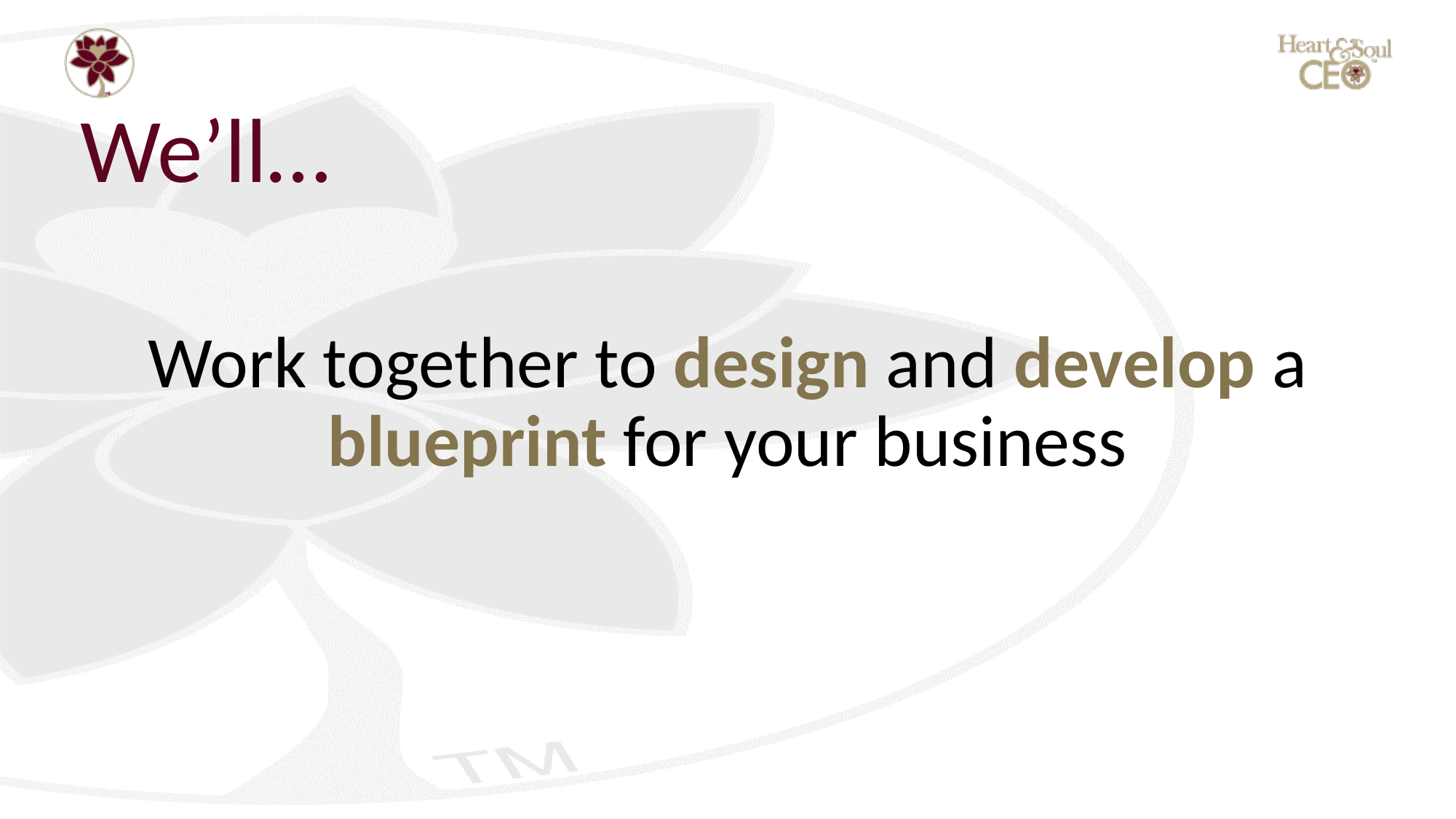

# We’ll…
Work together to design and develop a blueprint for your business